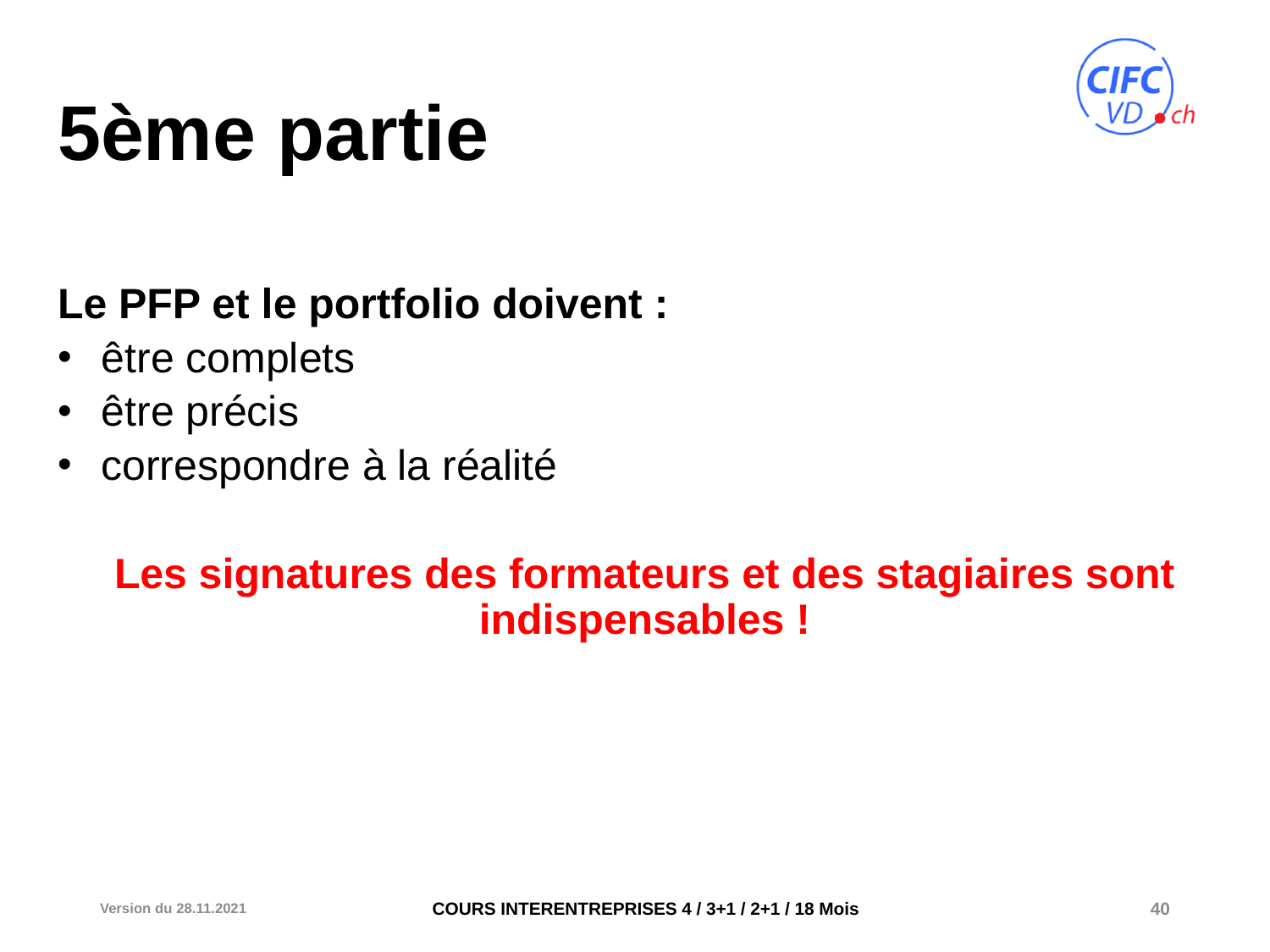

# 5ème partie

Le PFP et le portfolio doivent :
 être complets
 être précis
 correspondre à la réalité

Les signatures des formateurs et des stagiaires sont indispensables !

Version du 28.11.2021
40
COURS INTERENTREPRISES 4 / 3+1 / 2+1 / 18 Mois